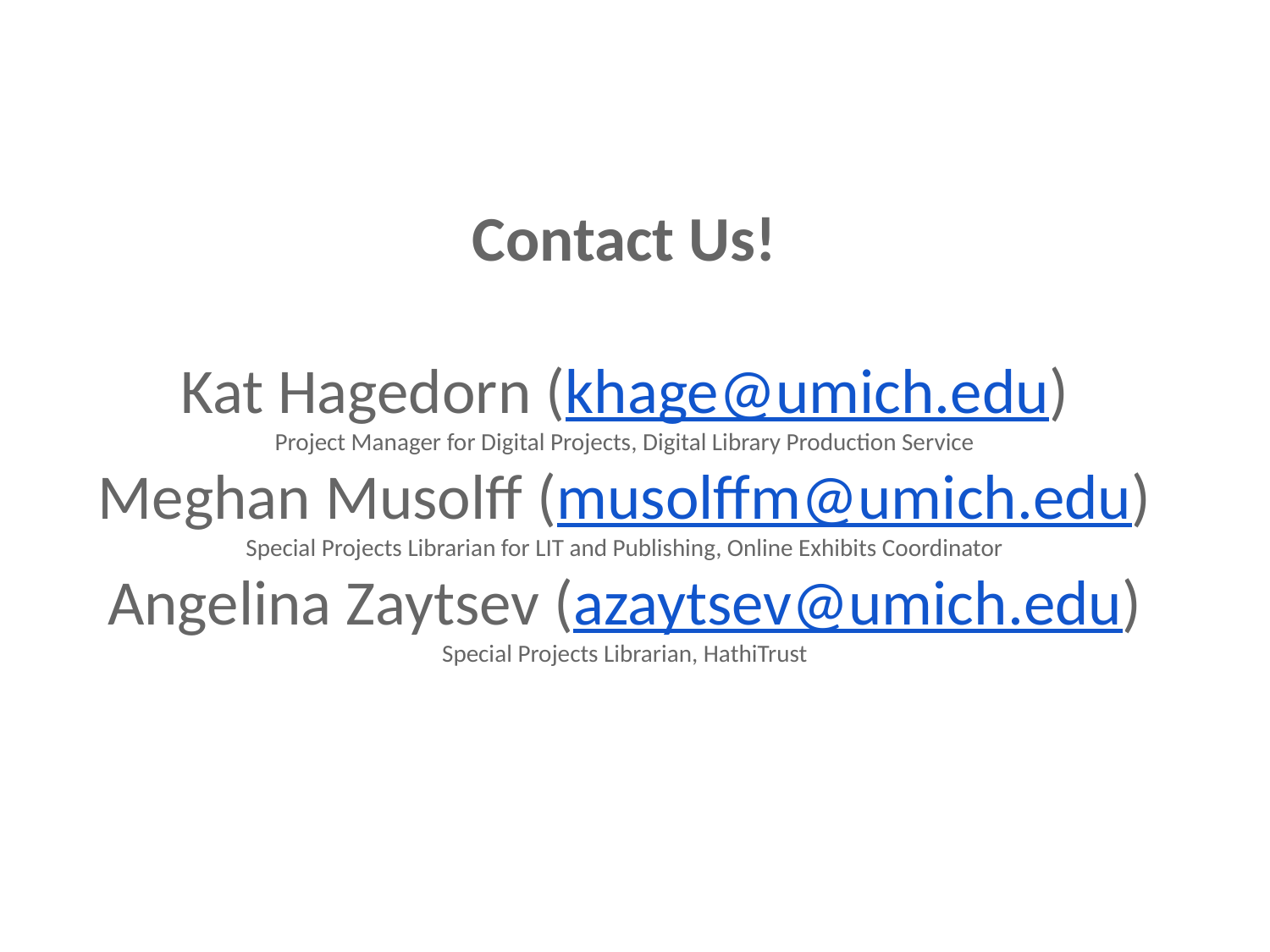

# Contact Us!

Kat Hagedorn (khage@umich.edu)
Project Manager for Digital Projects, Digital Library Production Service
Meghan Musolff (musolffm@umich.edu)
Special Projects Librarian for LIT and Publishing, Online Exhibits Coordinator
Angelina Zaytsev (azaytsev@umich.edu)
Special Projects Librarian, HathiTrust